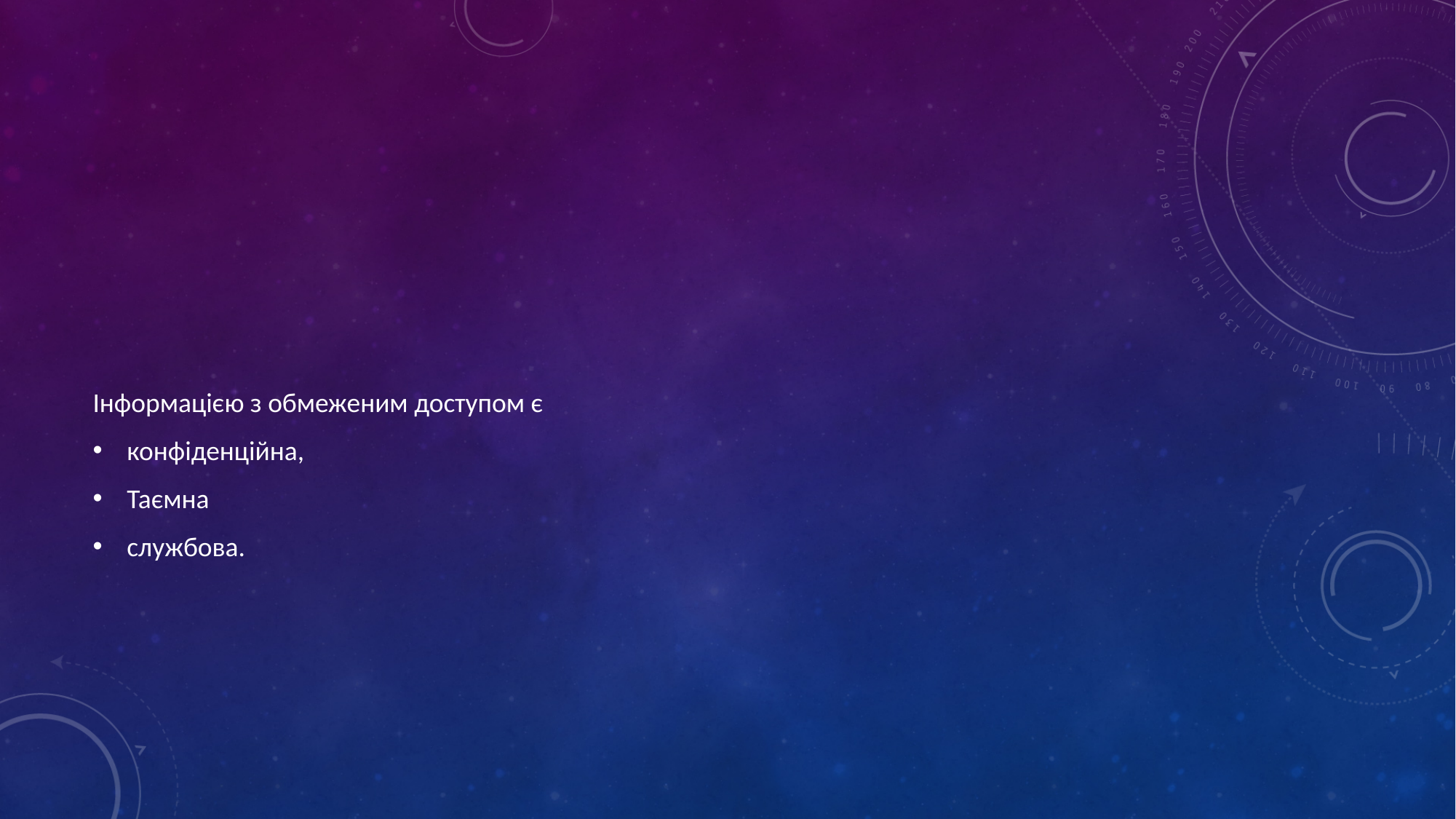

#
Інформацією з обмеженим доступом є
конфіденційна,
Таємна
службова.